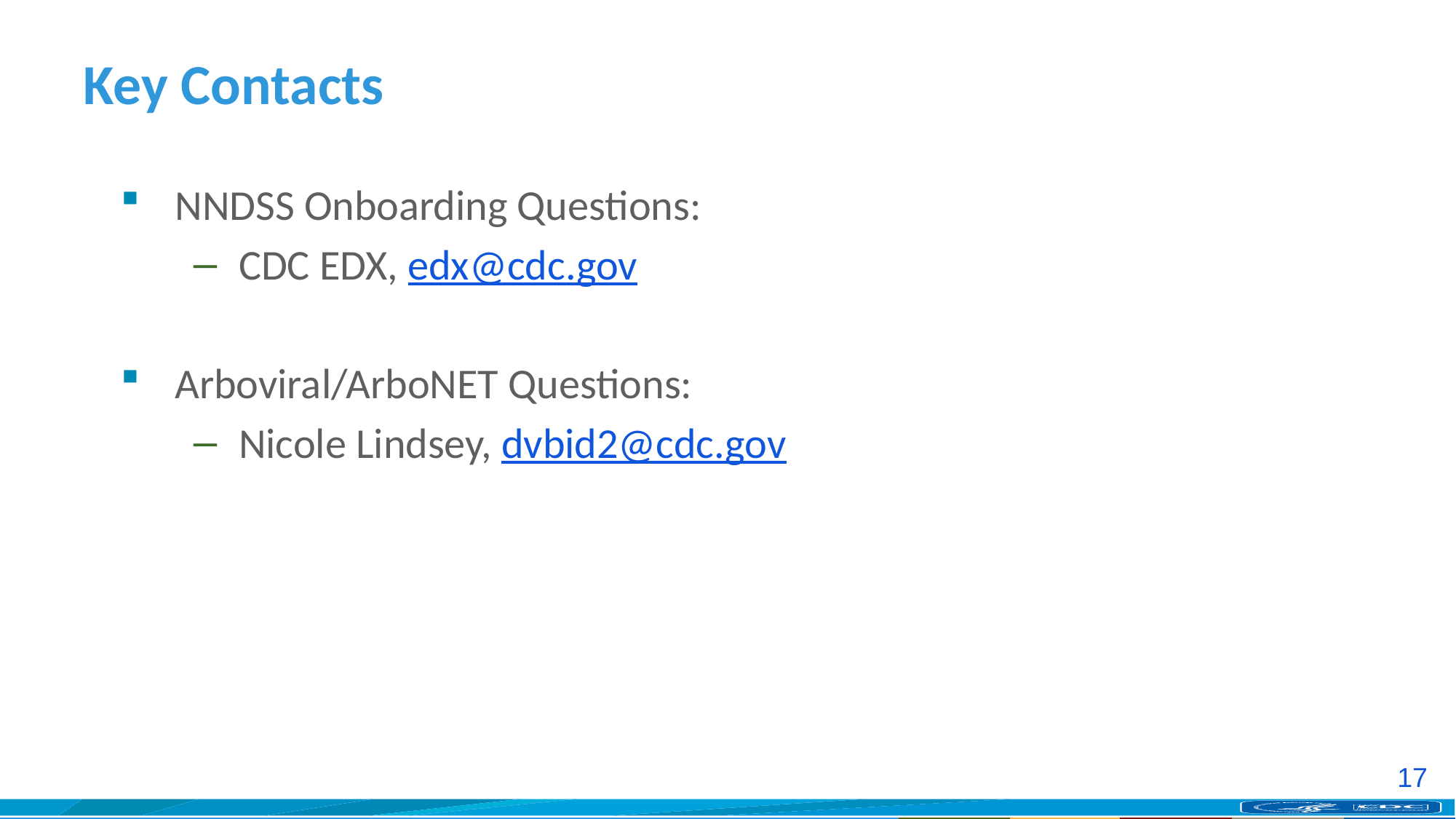

# Key Contacts
NNDSS Onboarding Questions:
CDC EDX, edx@cdc.gov

Arboviral/ArboNET Questions:
Nicole Lindsey, dvbid2@cdc.gov